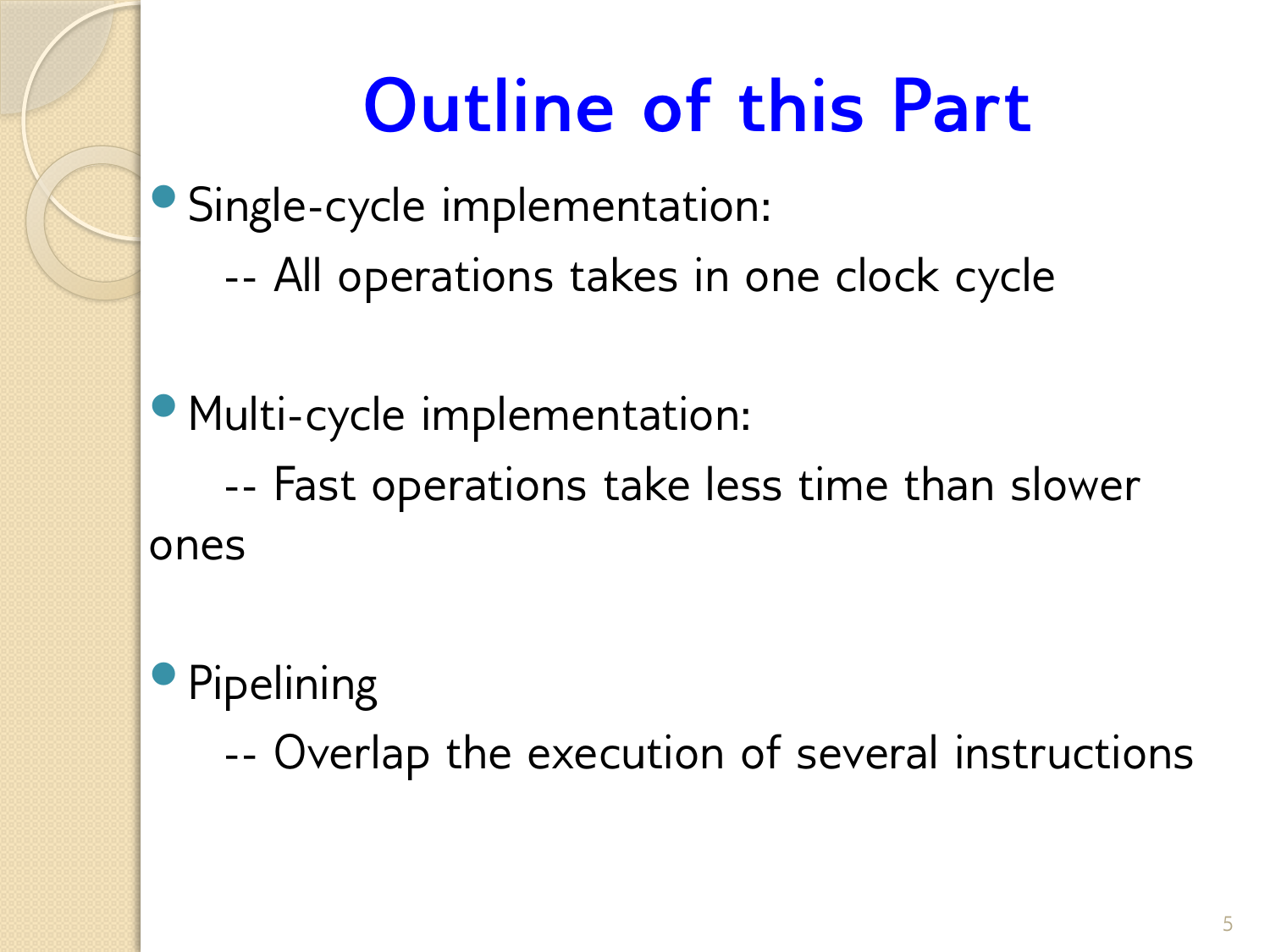

# Outline of this Part
Single-cycle implementation:
     -- All operations takes in one clock cycle

Multi-cycle implementation:
     -- Fast operations take less time than slower ones

Pipelining
     -- Overlap the execution of several instructions

5